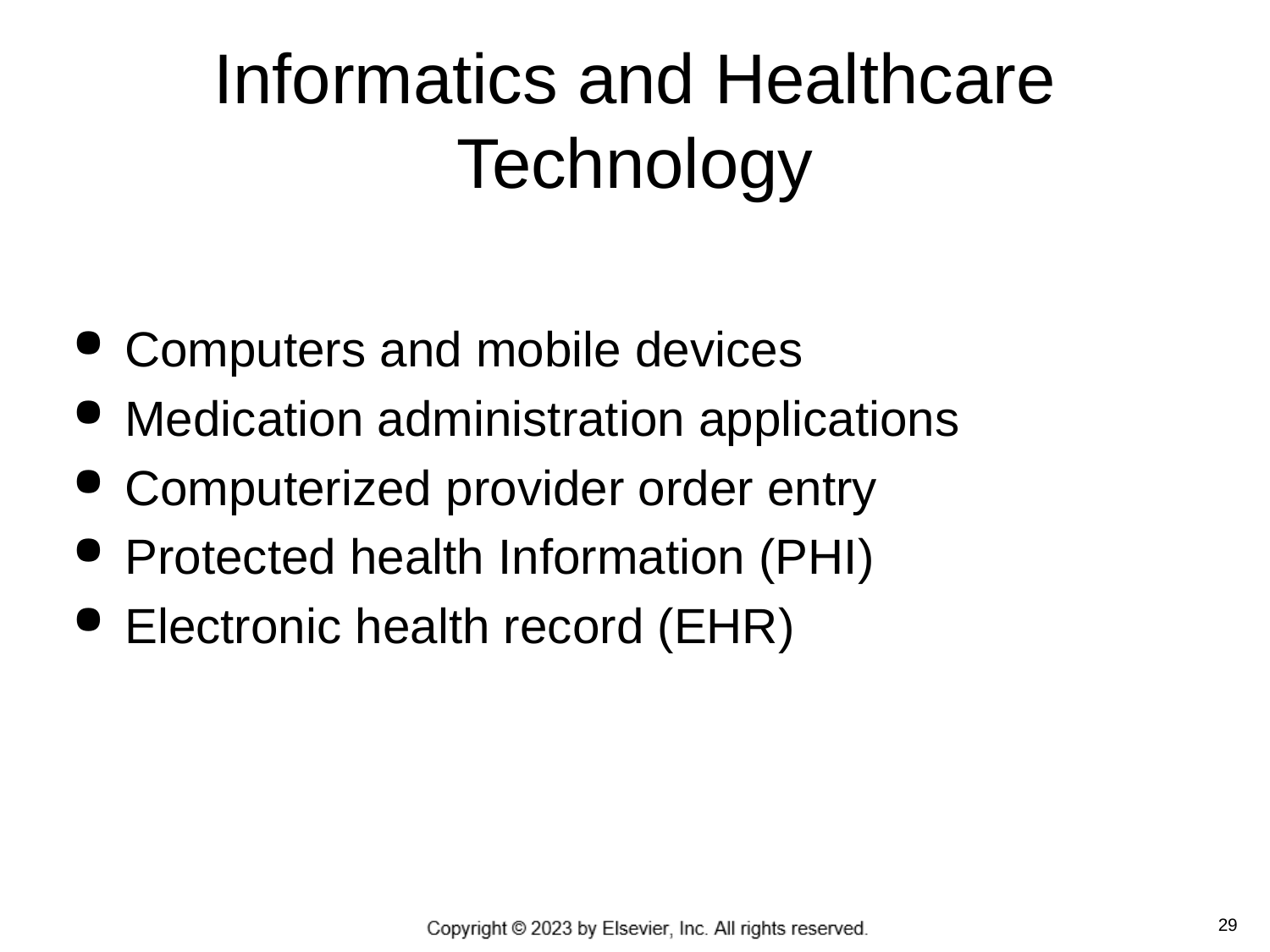

# Informatics and Healthcare Technology
Computers and mobile devices
Medication administration applications
Computerized provider order entry
Protected health Information (PHI)
Electronic health record (EHR)
 29